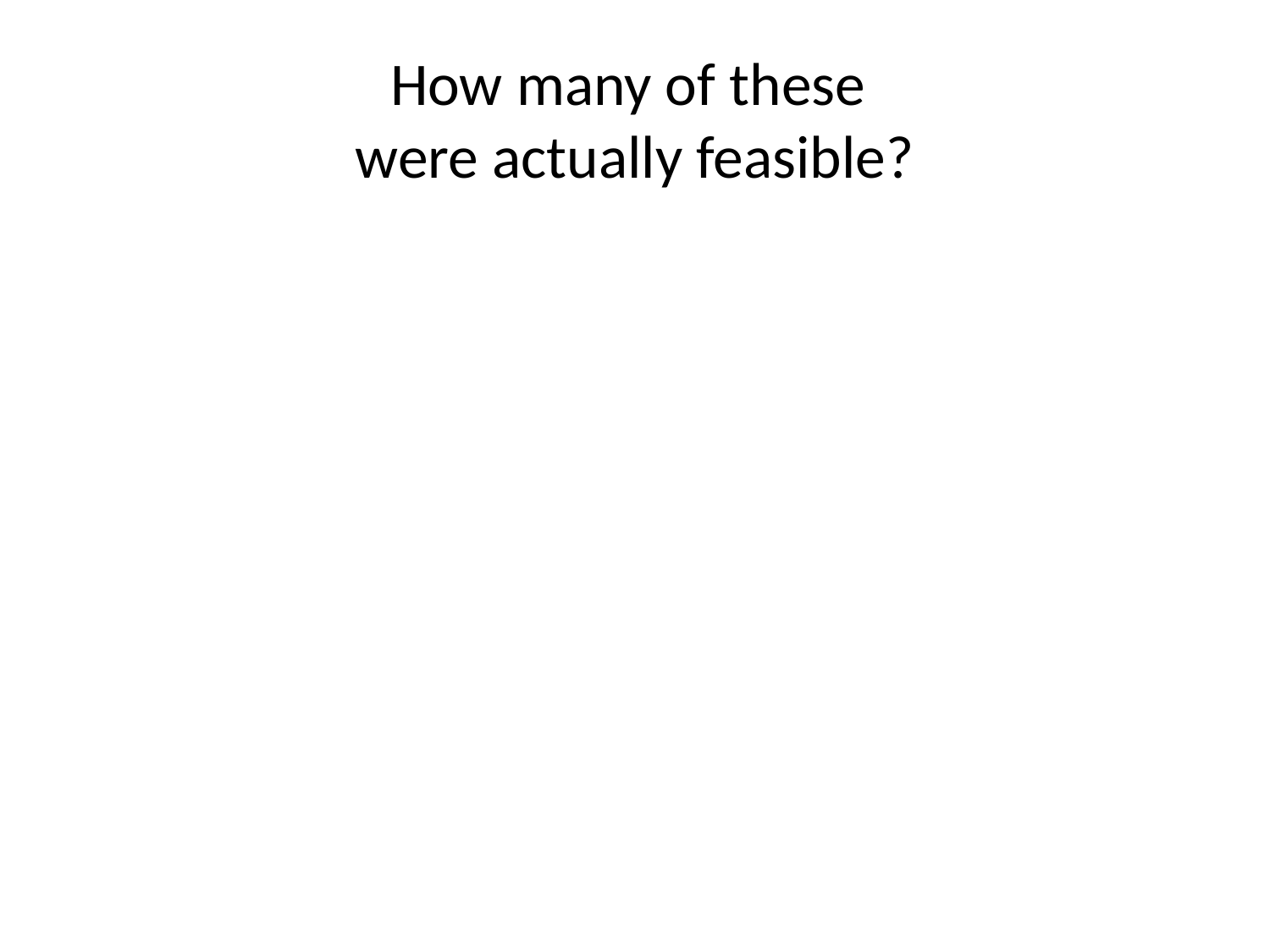

# How many of these were actually feasible?